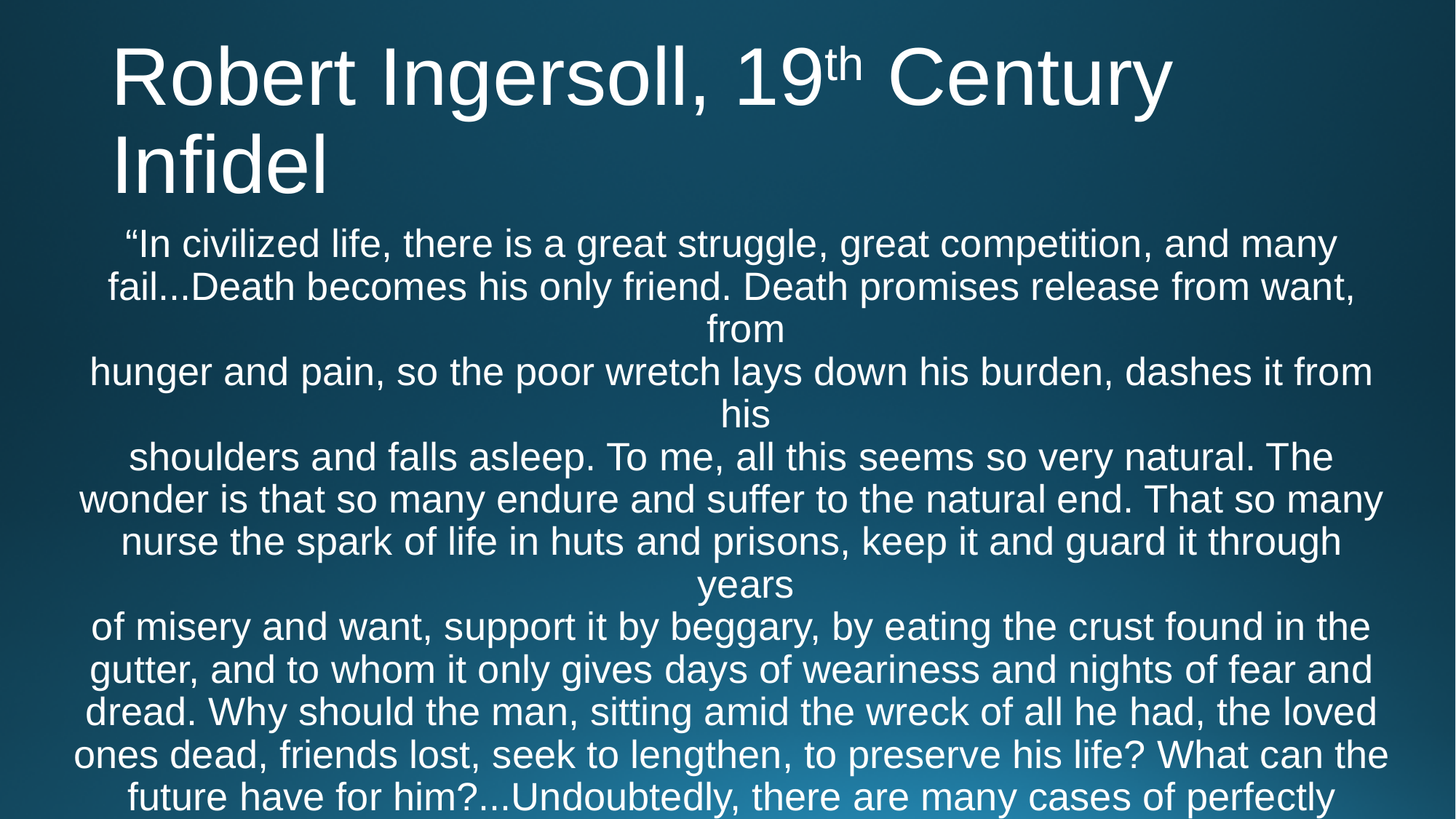

# Robert Ingersoll, 19th Century Infidel
“In civilized life, there is a great struggle, great competition, and many
fail...Death becomes his only friend. Death promises release from want, from
hunger and pain, so the poor wretch lays down his burden, dashes it from his
shoulders and falls asleep. To me, all this seems so very natural. The
wonder is that so many endure and suffer to the natural end. That so many
nurse the spark of life in huts and prisons, keep it and guard it through years
of misery and want, support it by beggary, by eating the crust found in the
gutter, and to whom it only gives days of weariness and nights of fear and
dread. Why should the man, sitting amid the wreck of all he had, the loved
ones dead, friends lost, seek to lengthen, to preserve his life? What can the
future have for him?...Undoubtedly, there are many cases of perfectly
justifiable suicide. Cases in which not to end life would be a mistake,
sometimes almost a crime.” (New York World, 1894).